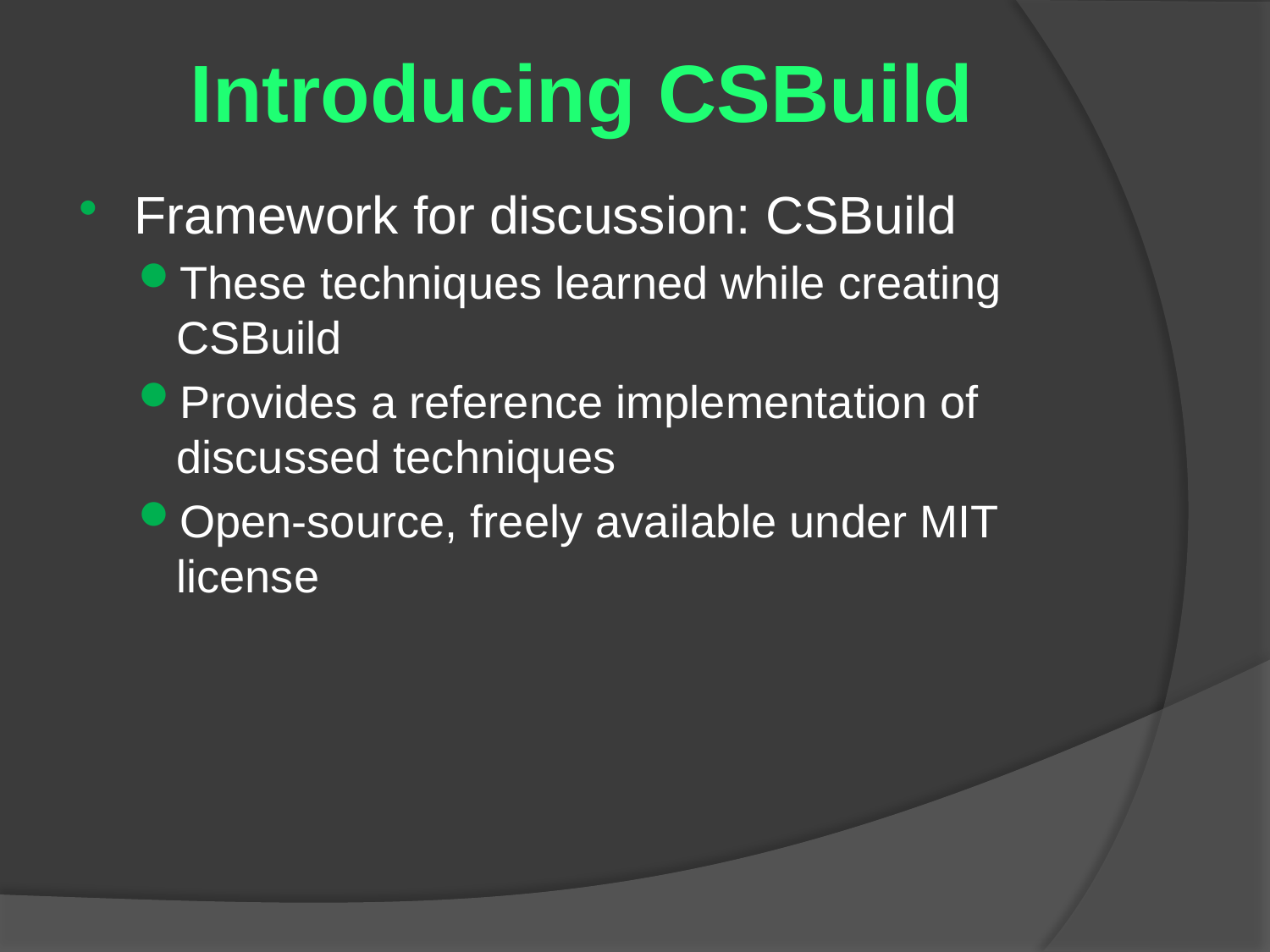

# Introducing CSBuild
Framework for discussion: CSBuild
These techniques learned while creating CSBuild
Provides a reference implementation of discussed techniques
Open-source, freely available under MIT license